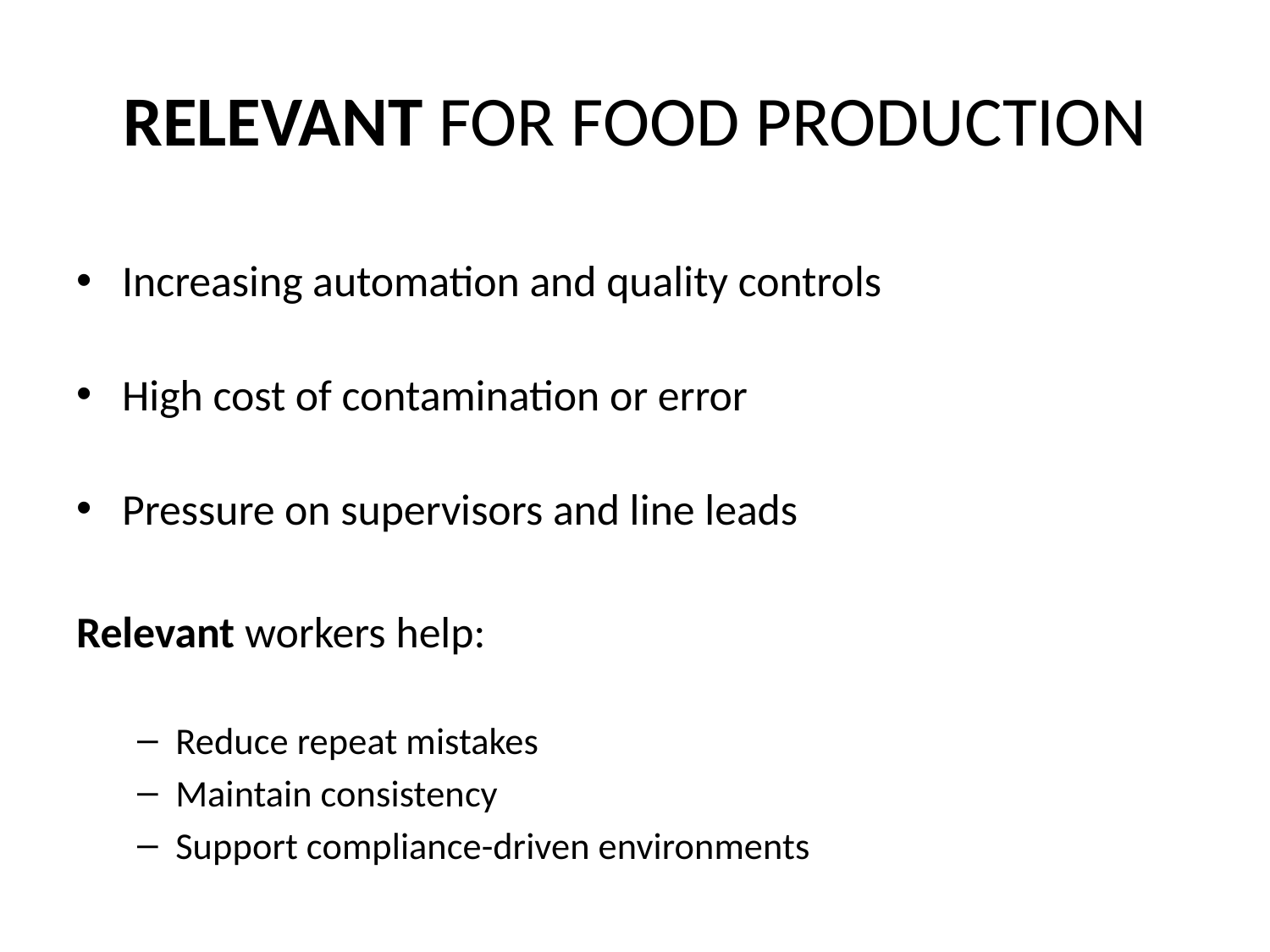

# RELEVANT FOR FOOD PRODUCTION
Increasing automation and quality controls
High cost of contamination or error
Pressure on supervisors and line leads

Relevant workers help:
Reduce repeat mistakes
Maintain consistency
Support compliance-driven environments